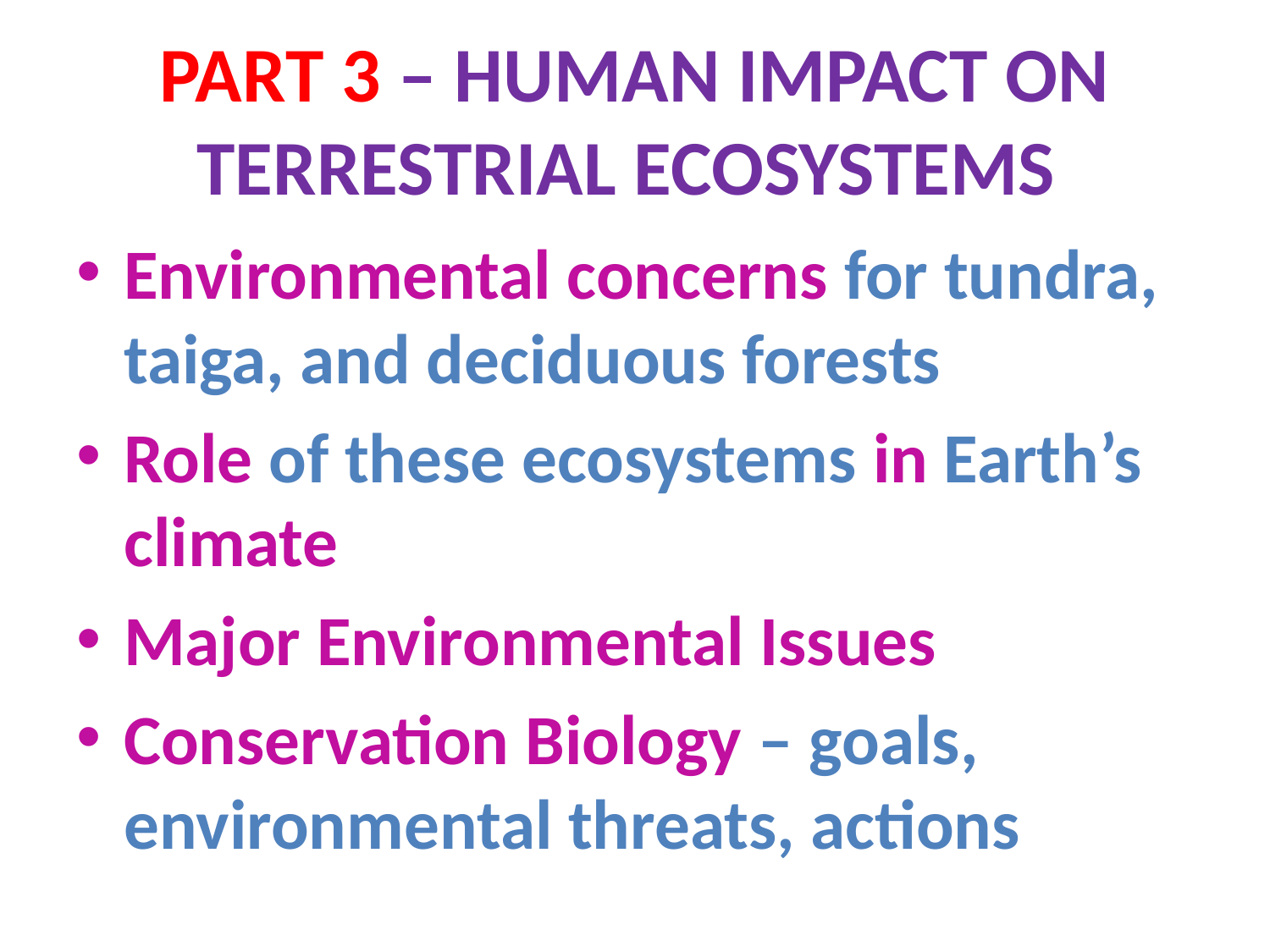

# PART 3 – HUMAN IMPACT ON TERRESTRIAL ECOSYSTEMS
Environmental concerns for tundra, taiga, and deciduous forests
Role of these ecosystems in Earth’s climate
Major Environmental Issues
Conservation Biology – goals, environmental threats, actions